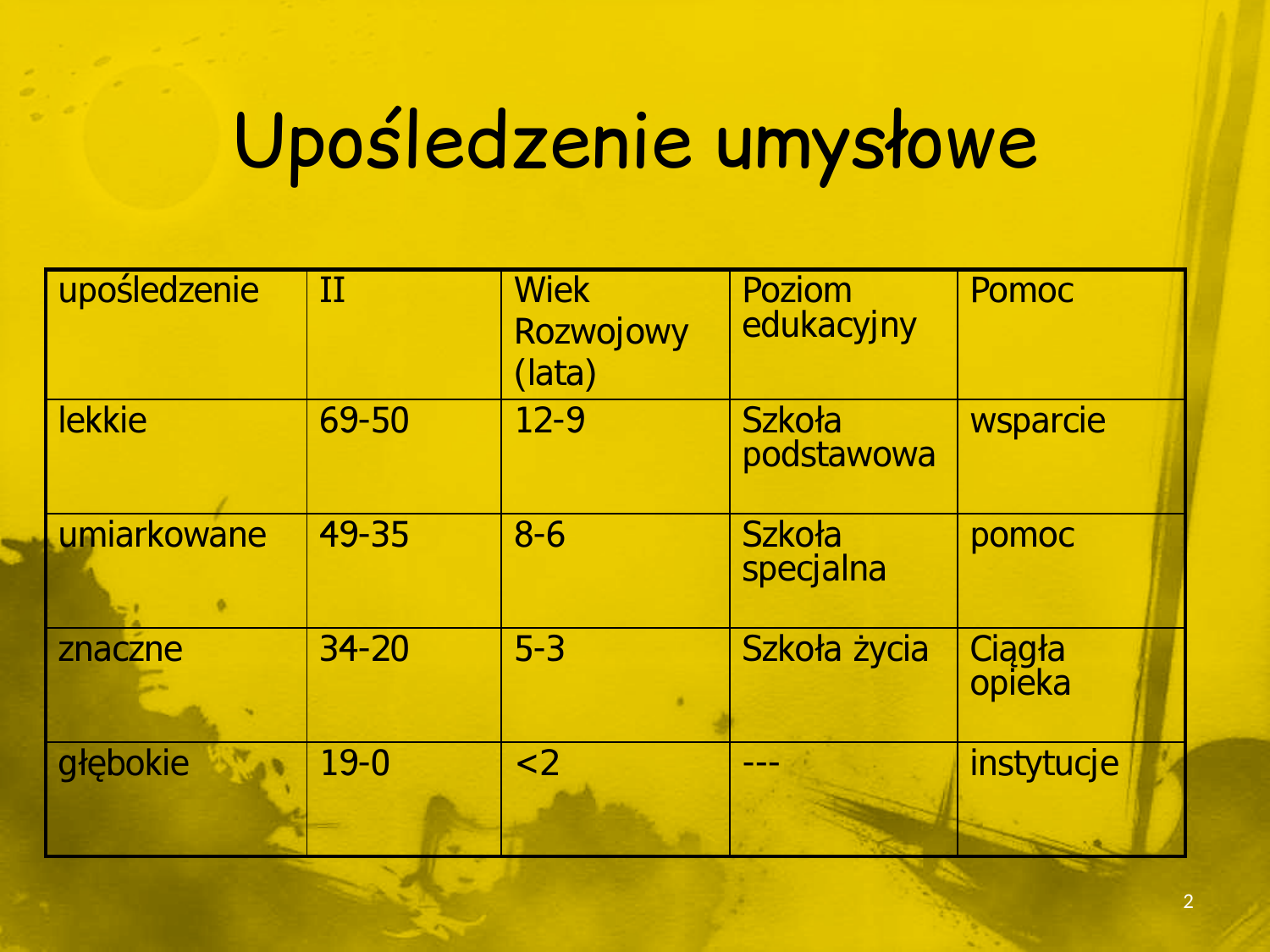

# Upośledzenie umysłowe
| upośledzenie | II | Wiek Rozwojowy (lata) | Poziom edukacyjny | Pomoc |
| --- | --- | --- | --- | --- |
| lekkie | 69-50 | 12-9 | Szkoła podstawowa | wsparcie |
| umiarkowane | 49-35 | 8-6 | Szkoła specjalna | pomoc |
| znaczne | 34-20 | 5-3 | Szkoła życia | Ciągła opieka |
| głębokie | 19-0 | <2 | --- | instytucje |
2